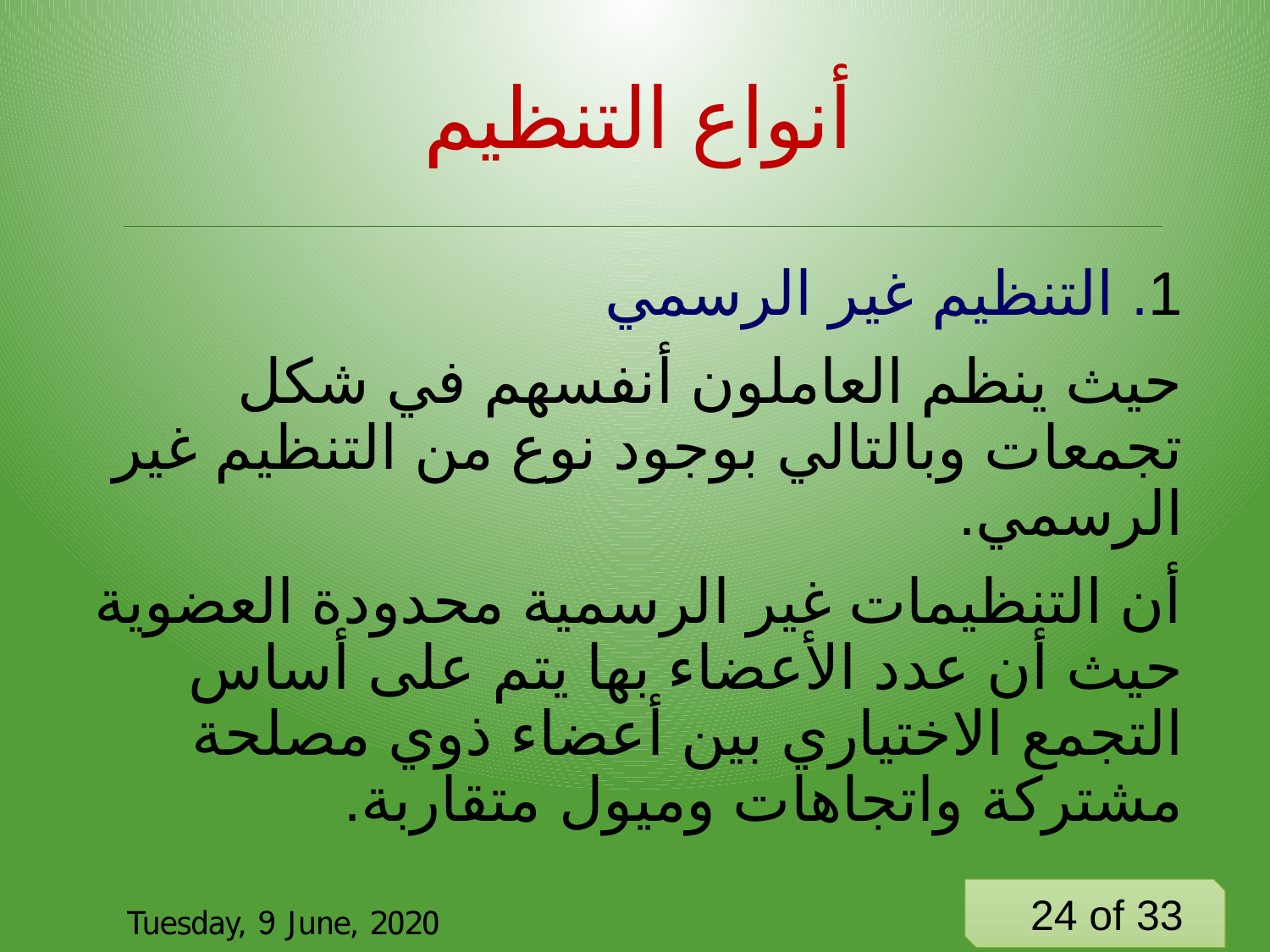

# أنواع التنظيم
1. التنظيم غير الرسمي
حيث ينظم العاملون أنفسهم في شكل تجمعات وبالتالي بوجود نوع من التنظيم غير الرسمي.
أن التنظيمات غير الرسمية محدودة العضوية حيث أن عدد الأعضاء بها يتم على أساس التجمع الاختياري بين أعضاء ذوي مصلحة مشتركة واتجاهات وميول متقاربة.
Tuesday, 9 June, 2020